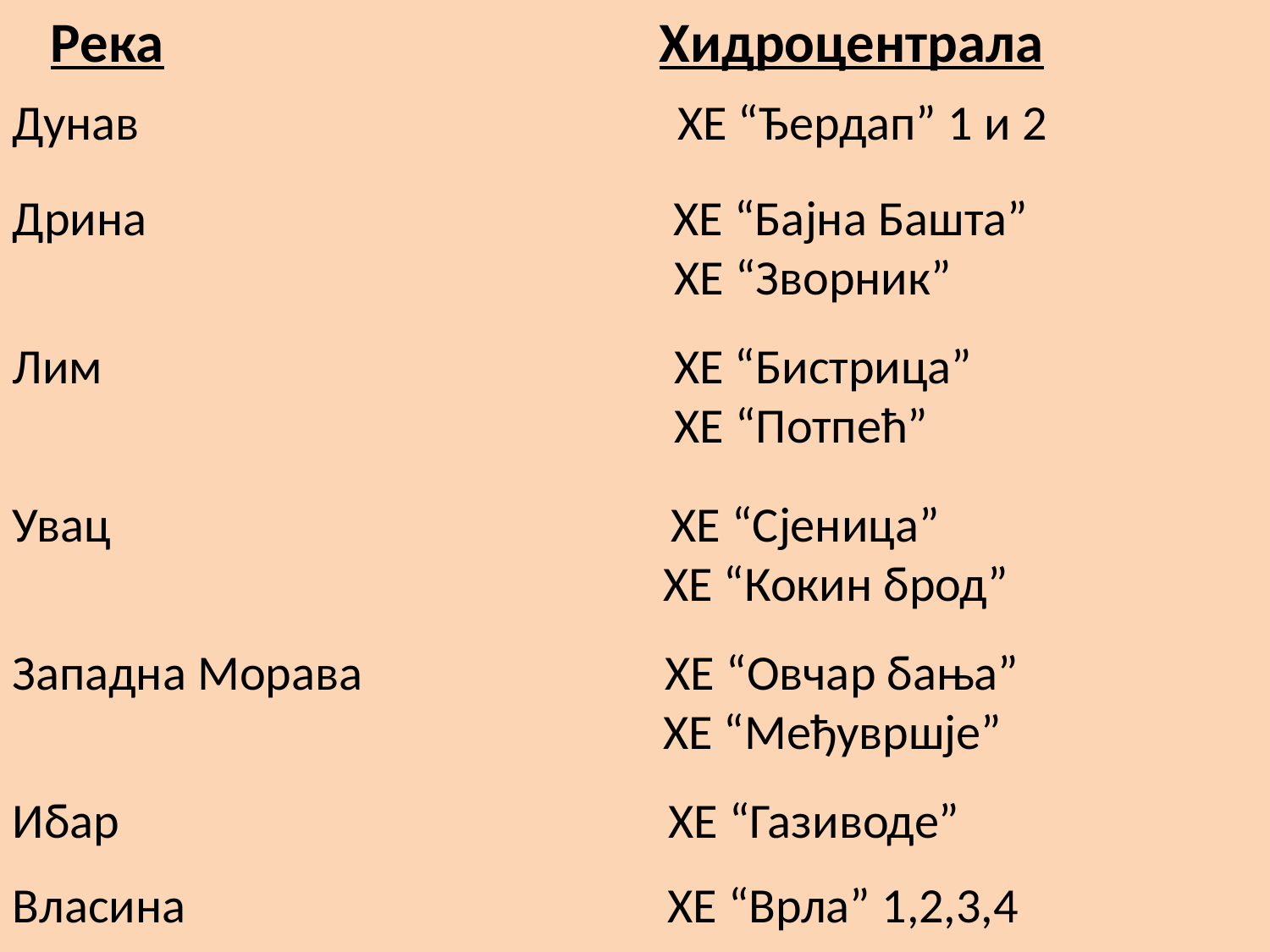

Река                                       Хидроцентрала

Дунав                                                ХЕ “Ђердап” 1 и 2
Дрина                                               ХЕ “Бајна Башта”
                                                           ХЕ “Зворник”
Лим                                                   ХЕ “Бистрица”
                                                           ХЕ “Потпећ”
Увац                                                  ХЕ “Сјеница”
                                                          ХЕ “Кокин брод”
Западна Морава                           ХЕ “Овчар бања”
                                                          ХЕ “Међувршје”
Ибар                                                 ХЕ “Газиводе”
Власина                                           ХЕ “Врла” 1,2,3,4